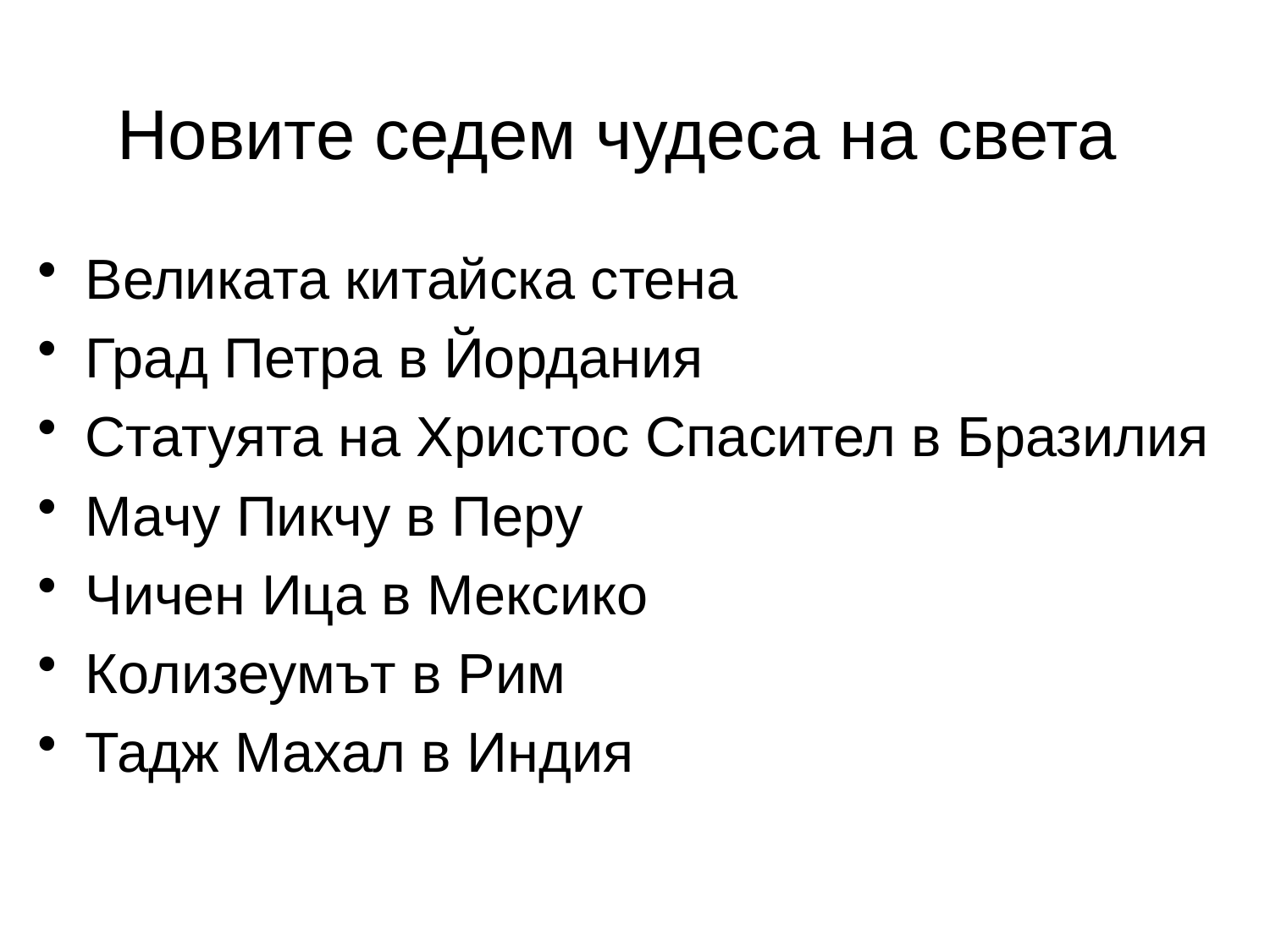

# Новите седем чудеса на света
Великата китайска стена
Град Петра в Йордания
Статуята на Христос Спасител в Бразилия
Мачу Пикчу в Перу
Чичен Ица в Мексико
Колизеумът в Рим
Тадж Махал в Индия